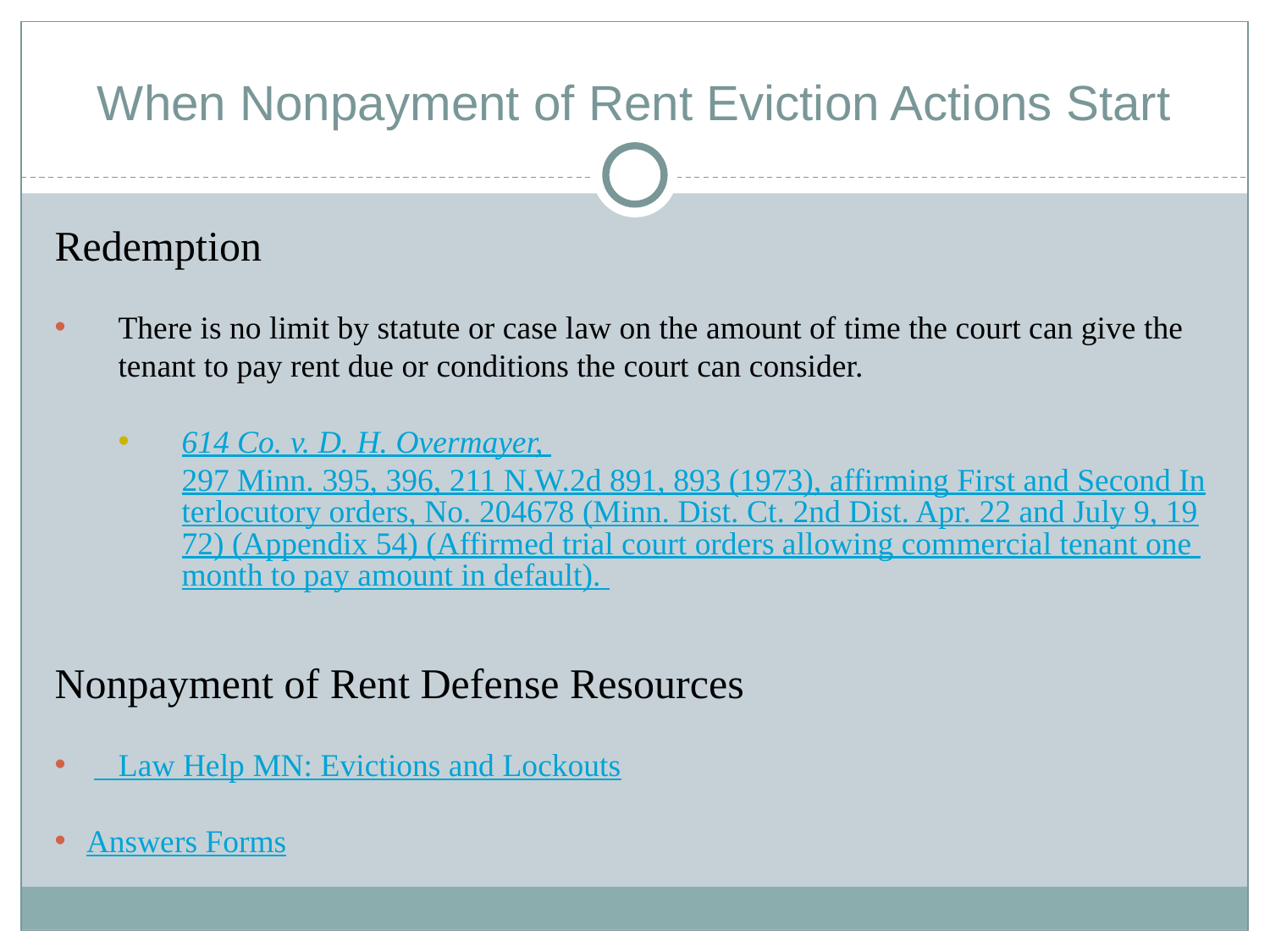

# When Nonpayment of Rent Eviction Actions Start
Redemption

There is no limit by statute or case law on the amount of time the court can give the tenant to pay rent due or conditions the court can consider.

614 Co. v. D. H. Overmayer, 297 Minn. 395, 396, 211 N.W.2d 891, 893 (1973), affirming First and Second Interlocutory orders, No. 204678 (Minn. Dist. Ct. 2nd Dist. Apr. 22 and July 9, 1972) (Appendix 54) (Affirmed trial court orders allowing commercial tenant one month to pay amount in default).

Nonpayment of Rent Defense Resources

   Law Help MN: Evictions and Lockouts

Answers Forms